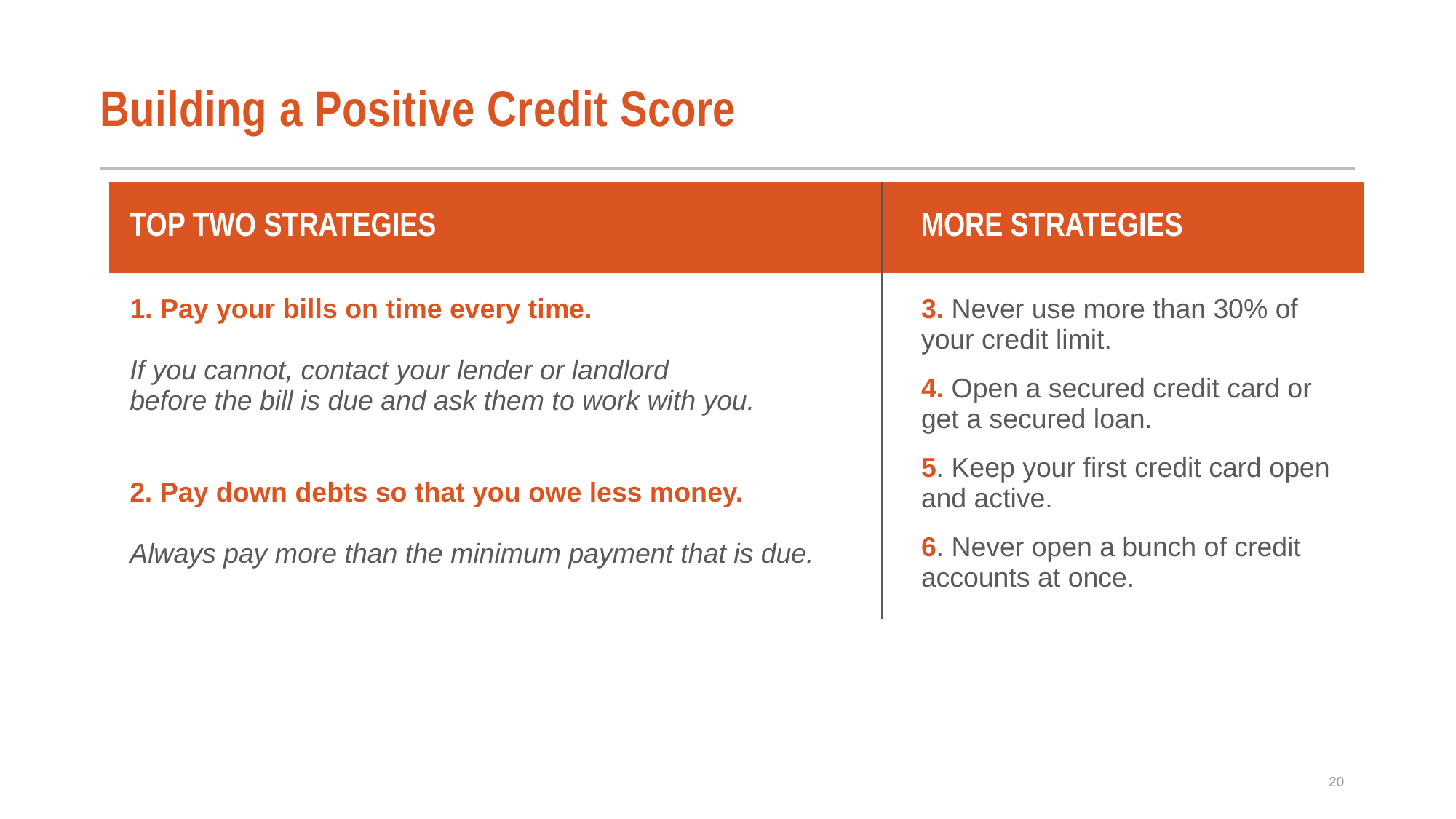

# Building a Positive Credit Score
| Top Two Strategies | More Strategies |
| --- | --- |
| 1. Pay your bills on time every time. If you cannot, contact your lender or landlord before the bill is due and ask them to work with you. 2. Pay down debts so that you owe less money. Always pay more than the minimum payment that is due. | 3. Never use more than 30% of your credit limit. 4. Open a secured credit card or get a secured loan. 5. Keep your first credit card open and active. 6. Never open a bunch of credit accounts at once. |
20